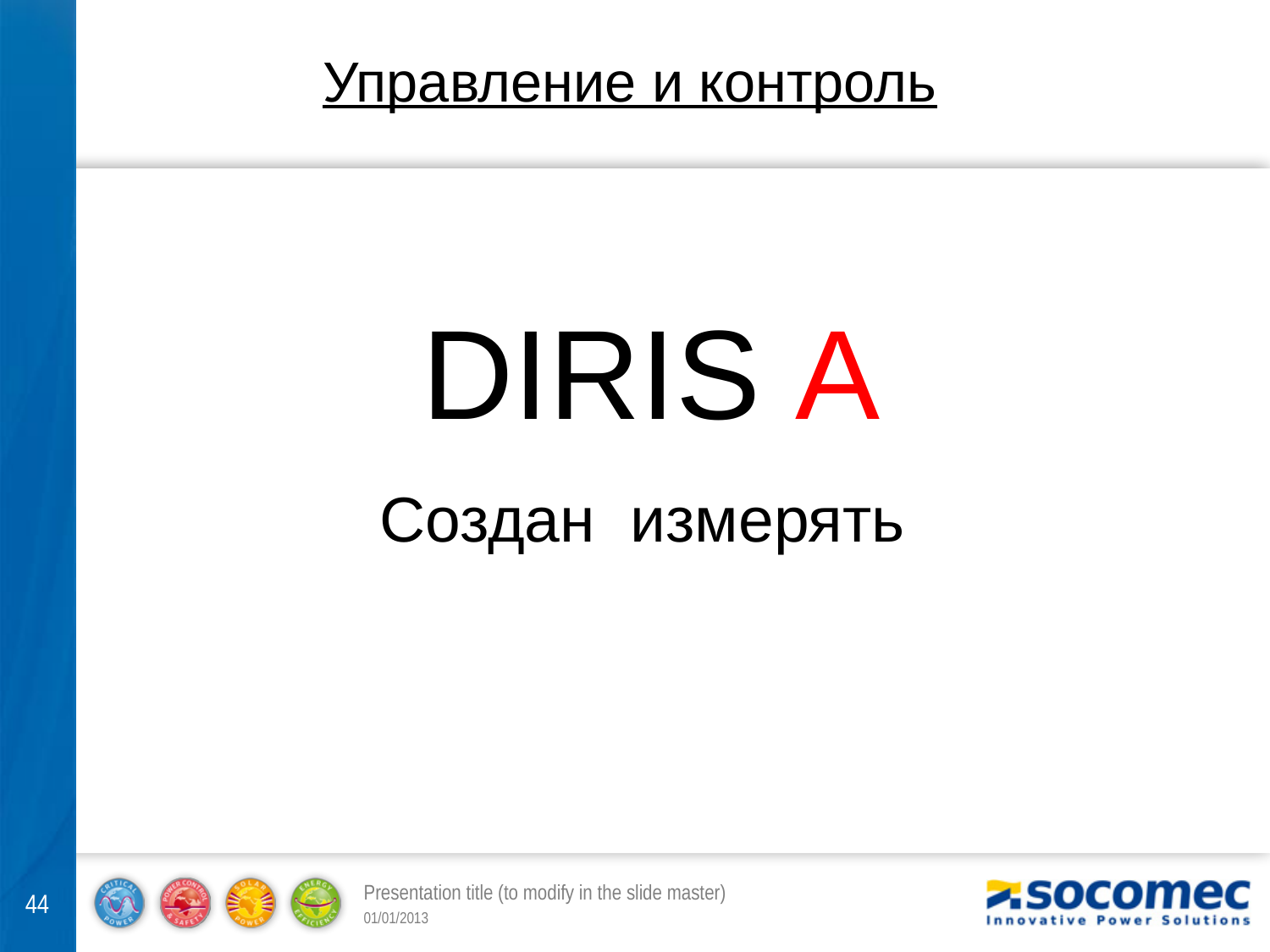

Управление и контроль

DIRIS A

Создан  измерять